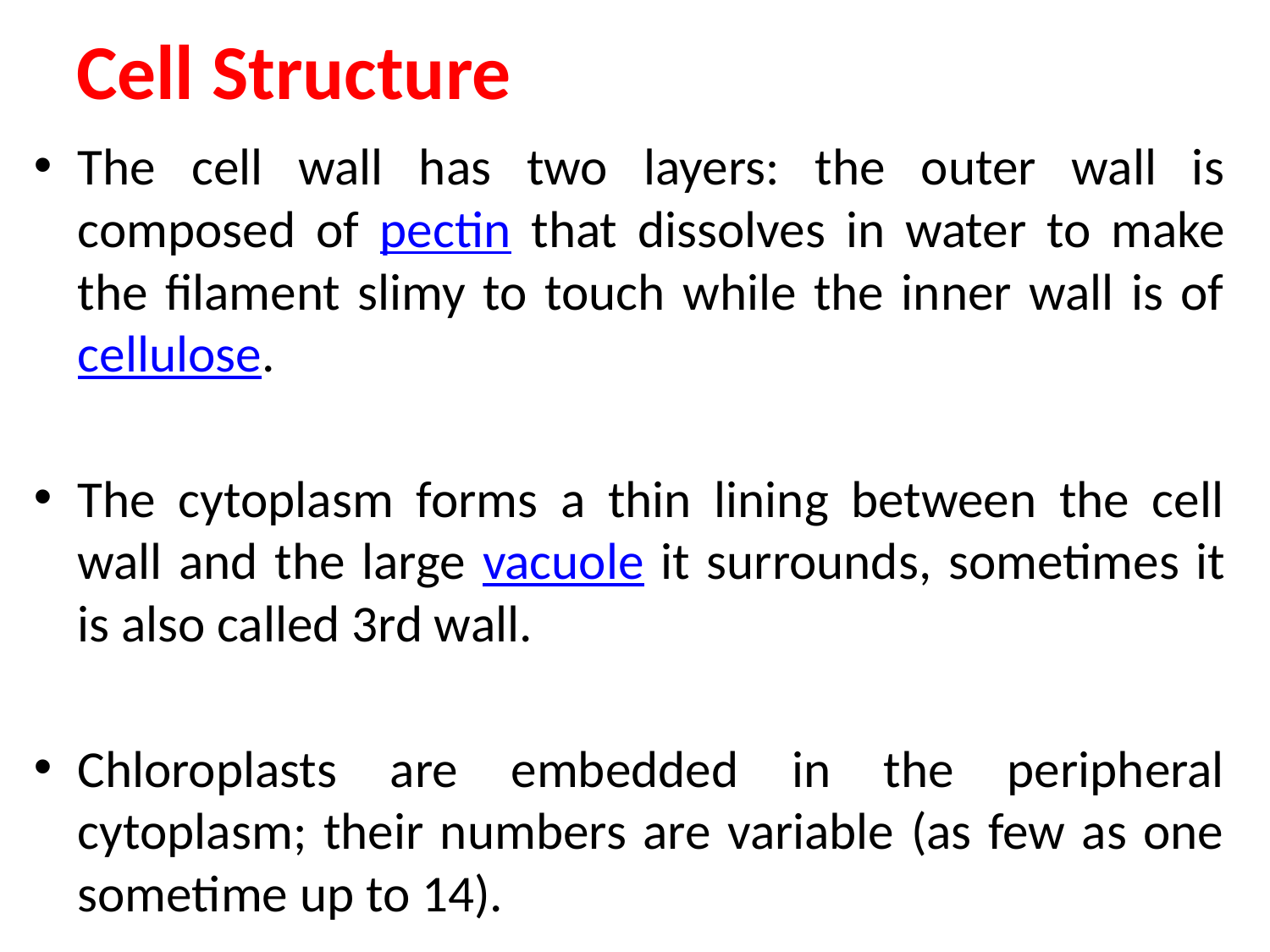

# Cell Structure
The cell wall has two layers: the outer wall is composed of pectin that dissolves in water to make the filament slimy to touch while the inner wall is of cellulose.

The cytoplasm forms a thin lining between the cell wall and the large vacuole it surrounds, sometimes it is also called 3rd wall.

Chloroplasts are embedded in the peripheral cytoplasm; their numbers are variable (as few as one sometime up to 14).